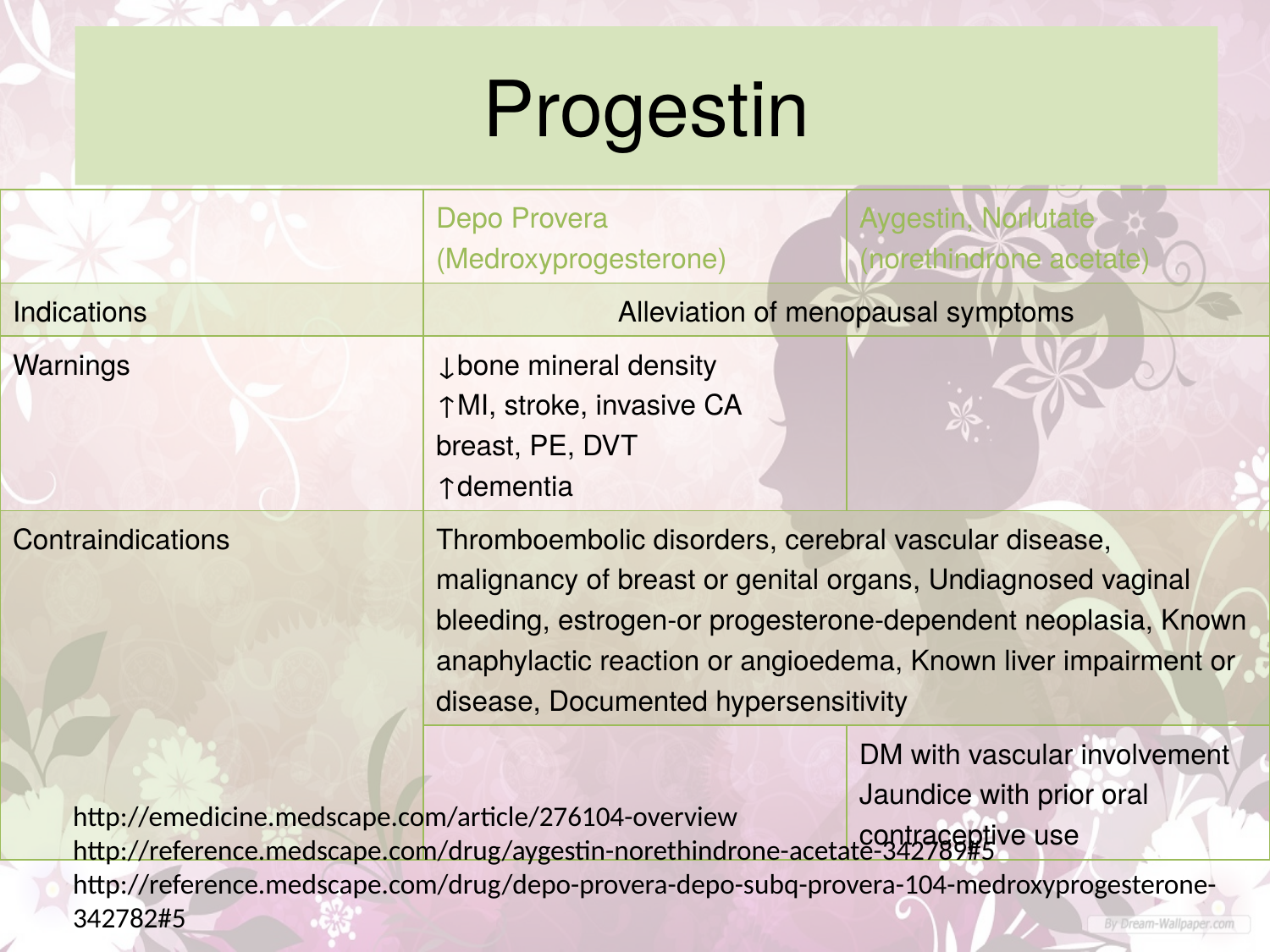

# Progestin
|  | Depo Provera (Medroxyprogesterone) | Aygestin, Norlutate (norethindrone acetate) |
| --- | --- | --- |
| Indications | Alleviation of menopausal symptoms |  |
| Warnings | ↓bone mineral density ↑MI, stroke, invasive CA breast, PE, DVT ↑dementia |  |
| Contraindications | Thromboembolic disorders, cerebral vascular disease, malignancy of breast or genital organs, Undiagnosed vaginal bleeding, estrogen-or progesterone-dependent neoplasia, Known anaphylactic reaction or angioedema, Known liver impairment or disease, Documented hypersensitivity |  |
|  |  | DM with vascular involvement Jaundice with prior oral contraceptive use |
http://emedicine.medscape.com/article/276104-overview
http://reference.medscape.com/drug/aygestin-norethindrone-acetate-342789#5
http://reference.medscape.com/drug/depo-provera-depo-subq-provera-104-medroxyprogesterone-342782#5